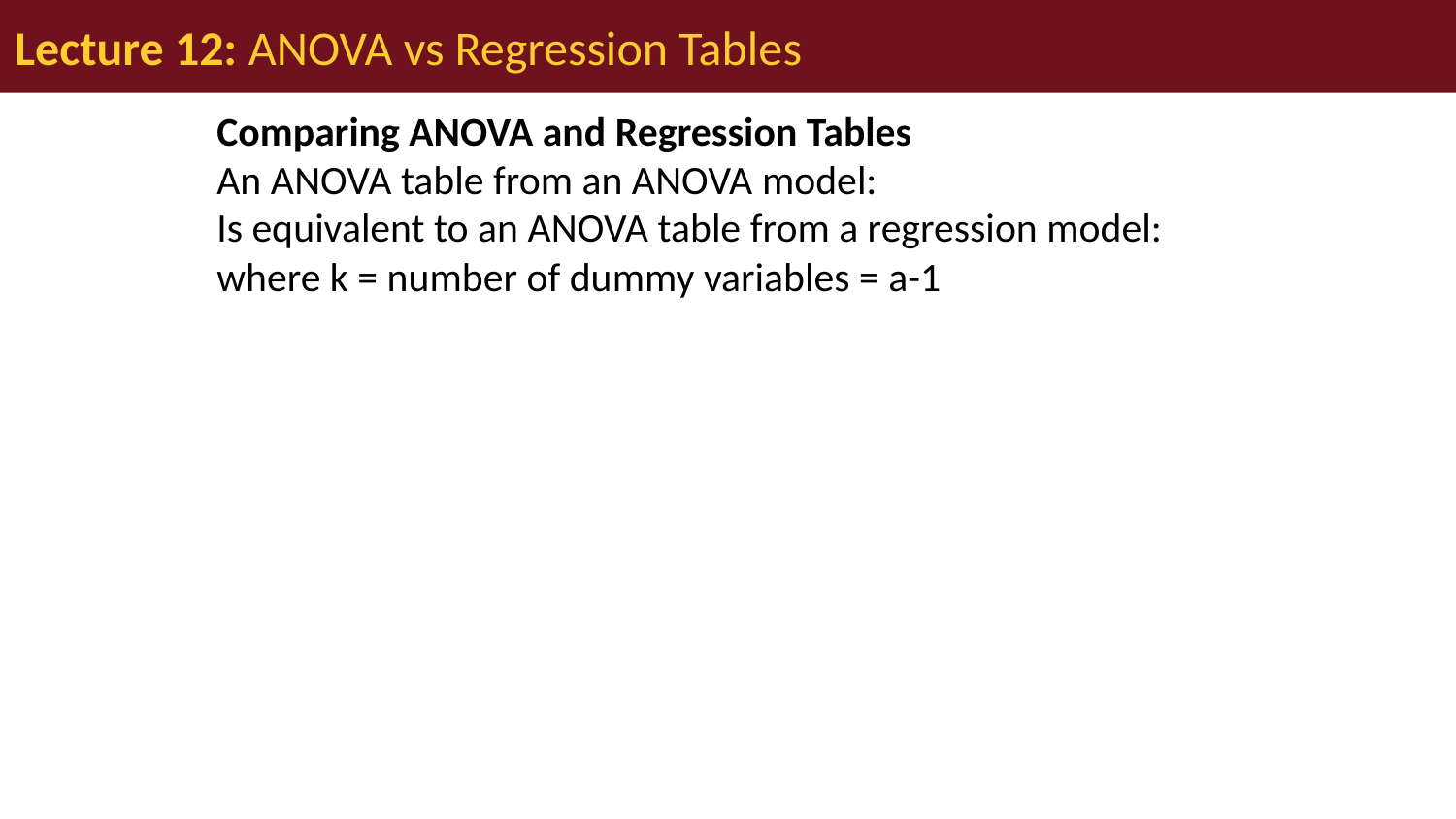

# Lecture 12: ANOVA vs Regression Tables
Comparing ANOVA and Regression Tables
An ANOVA table from an ANOVA model:
Is equivalent to an ANOVA table from a regression model:
where k = number of dummy variables = a-1